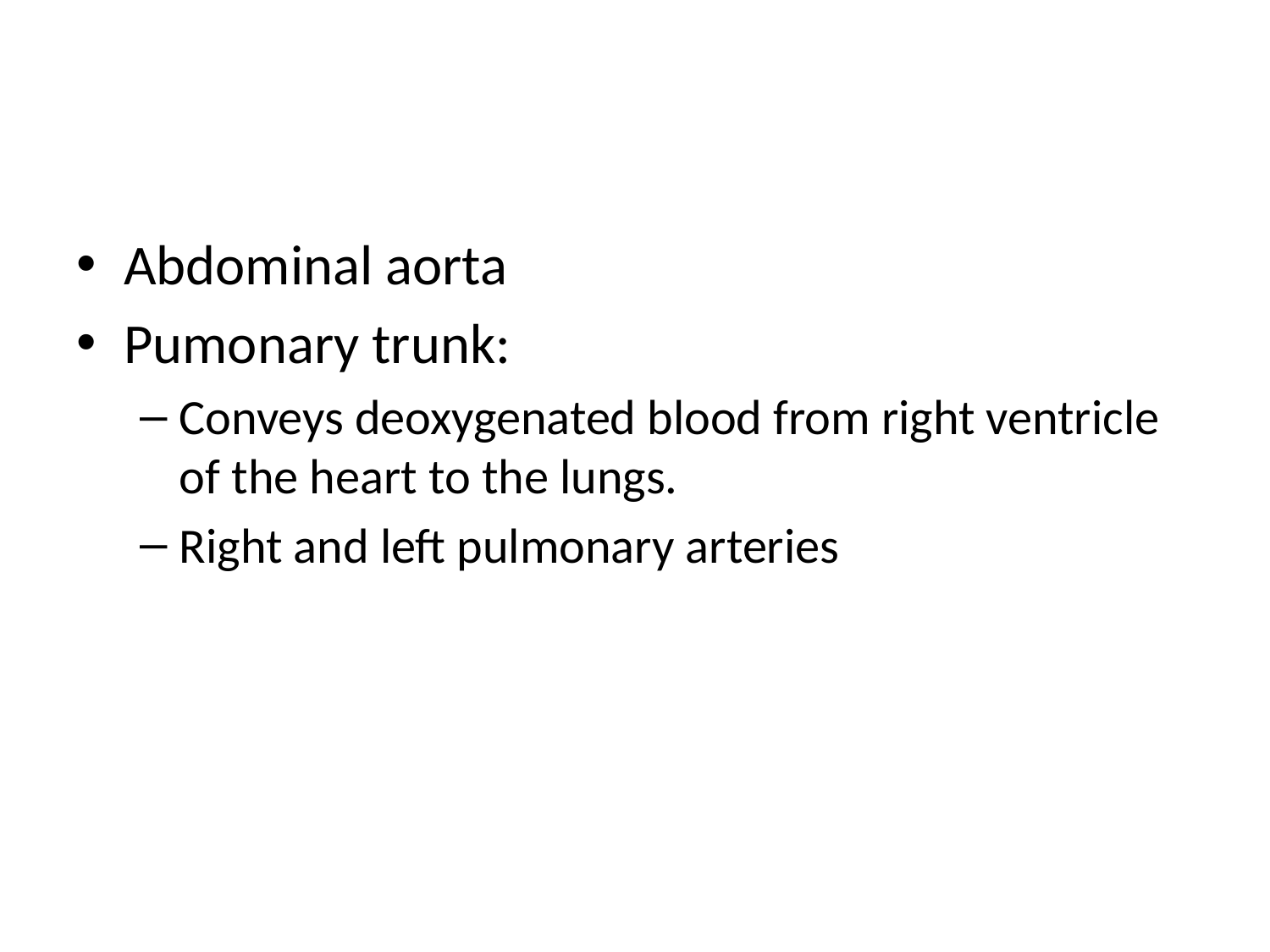

#
Abdominal aorta
Pumonary trunk:
Conveys deoxygenated blood from right ventricle of the heart to the lungs.
Right and left pulmonary arteries